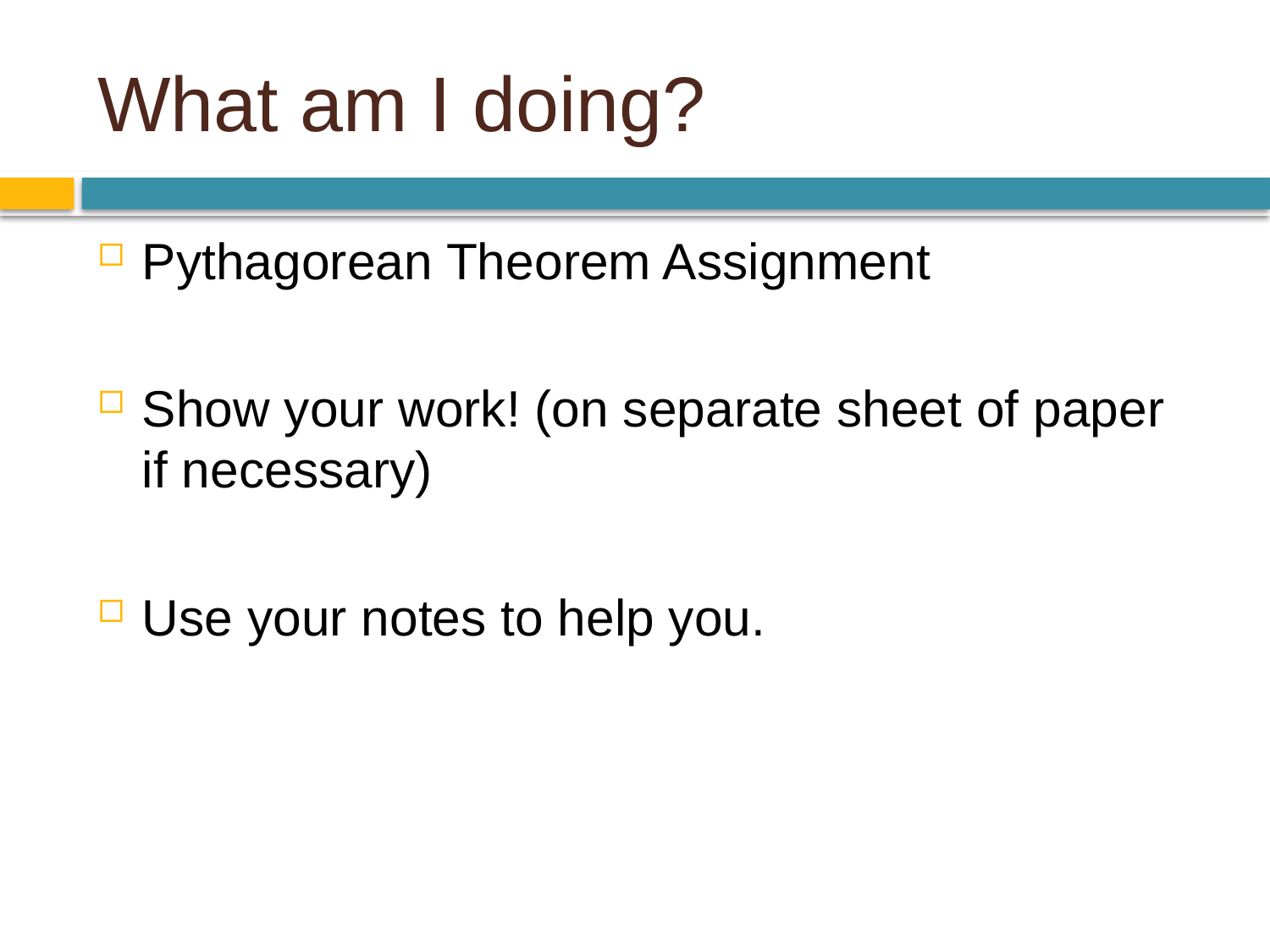

# What am I doing?
Pythagorean Theorem Assignment

Show your work! (on separate sheet of paper if necessary)

Use your notes to help you.